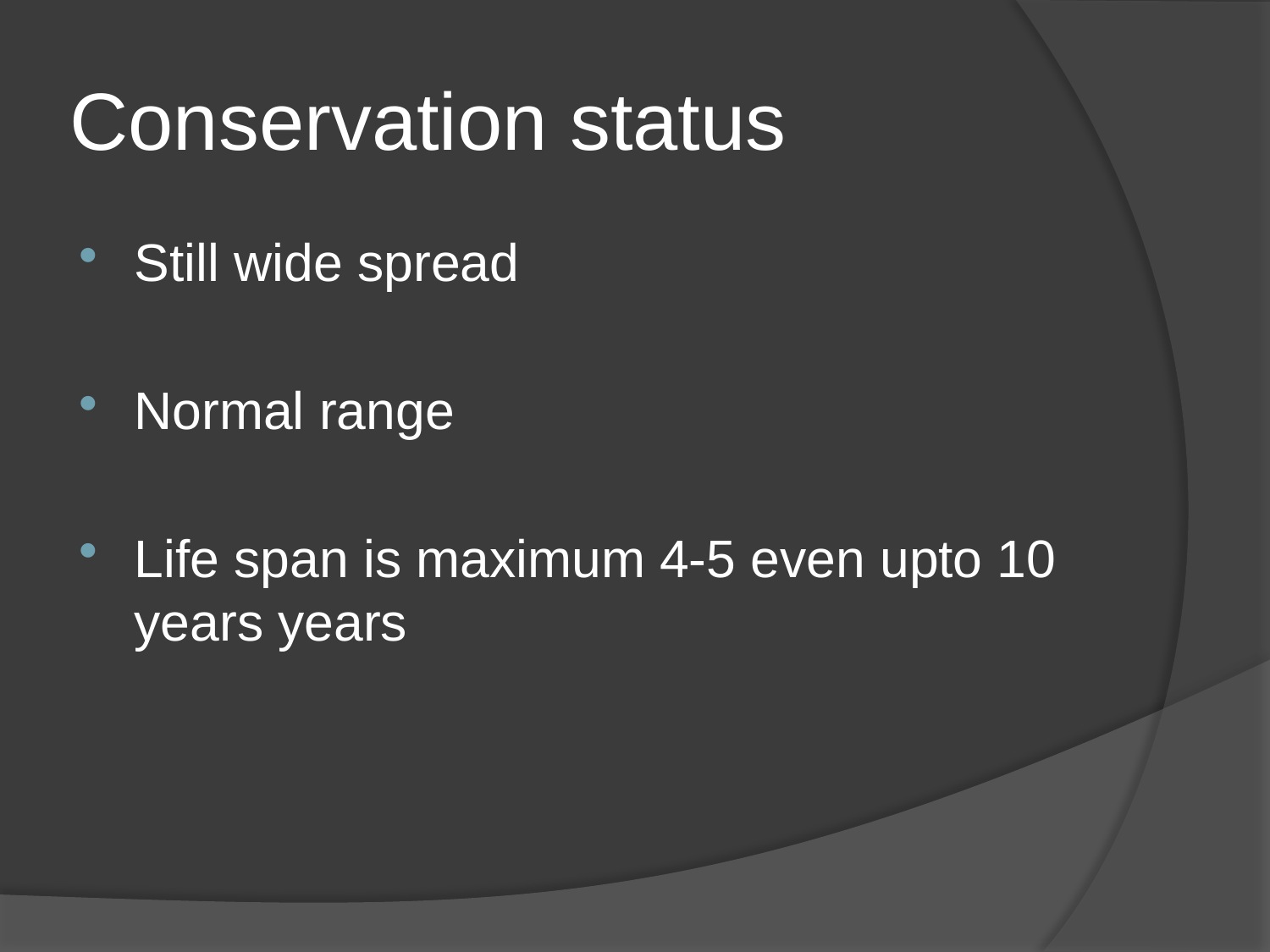

# Conservation status
Still wide spread

Normal range

Life span is maximum 4-5 even upto 10 years years